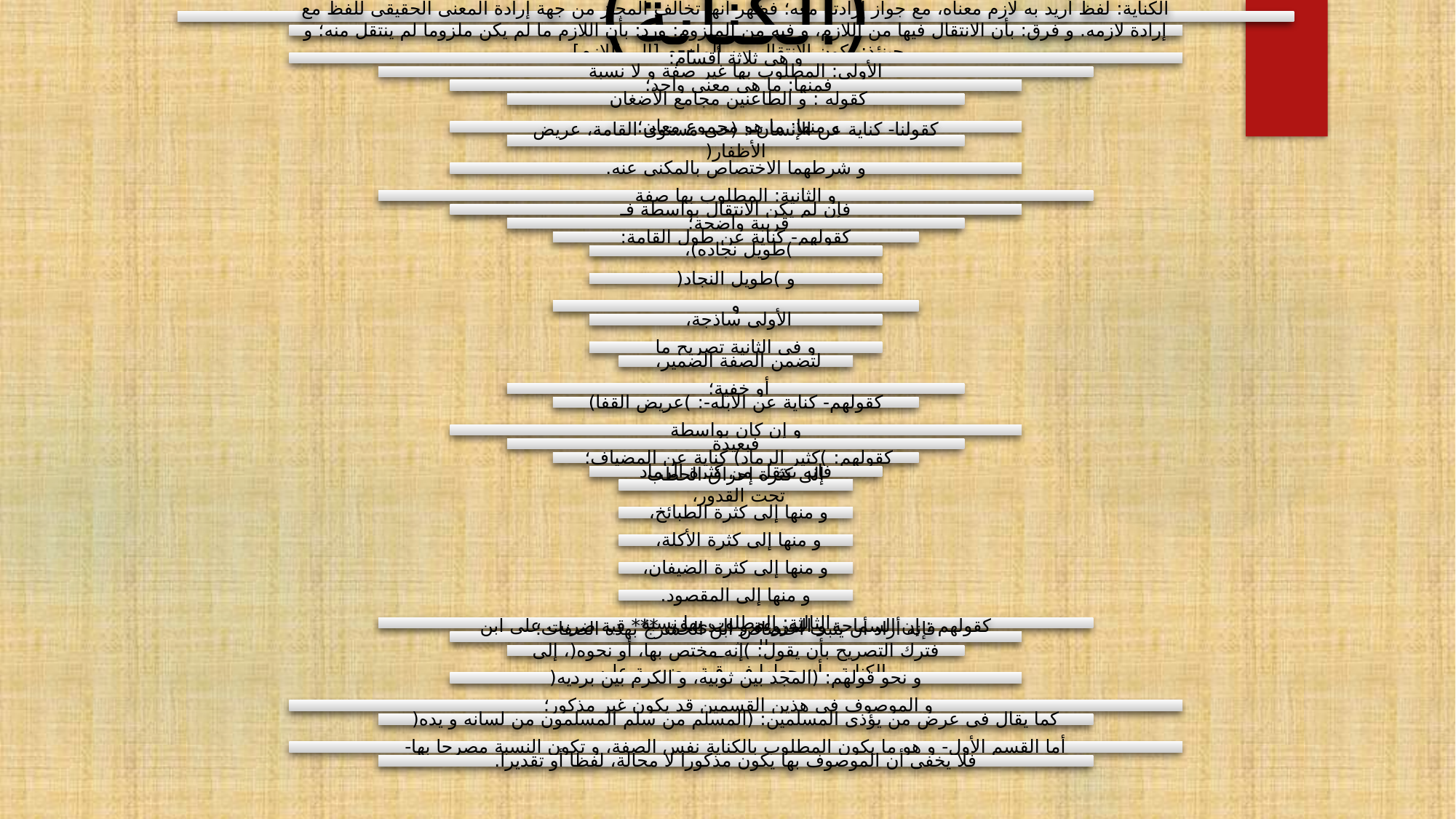

(الكناية)
فمنها: ما هى معنى واحد؛
و الثانية: المطلوب بها صفة
قريبة واضحة؛
كقولهم- كناية عن طول القامة:
)طويل نجاده)،
و )طويل النجاد(
و
و فى الثانية تصريح ما
لتضمن الصفة الضمير،
أو خفية؛
و إن كان بواسطة
فبعيدة
و منها إلى كثرة الطبائخ،
و منها إلى كثرة الضيفان،
و منها إلى المقصود.
و الموصوف فى هذين القسمين قد يكون غير مذكور؛